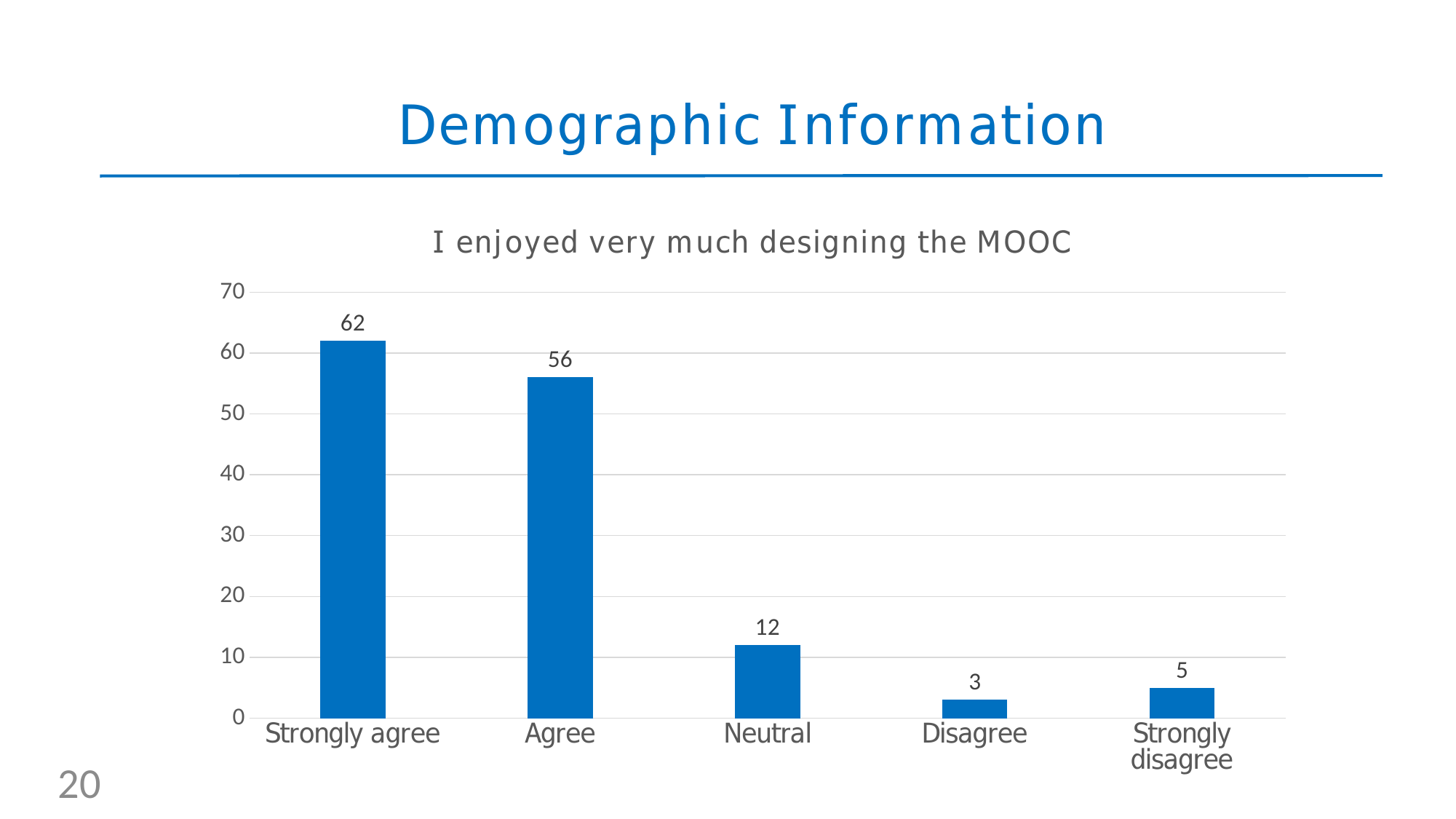

# Demographic Information

### Chart: I enjoyed very much designing the MOOC

| Category |  |
|---|---|
| Strongly agree | 62.0 |
| Agree | 56.0 |
| Neutral | 12.0 |
| Disagree | 3.0 |
| Strongly disagree | 5.0 |
20